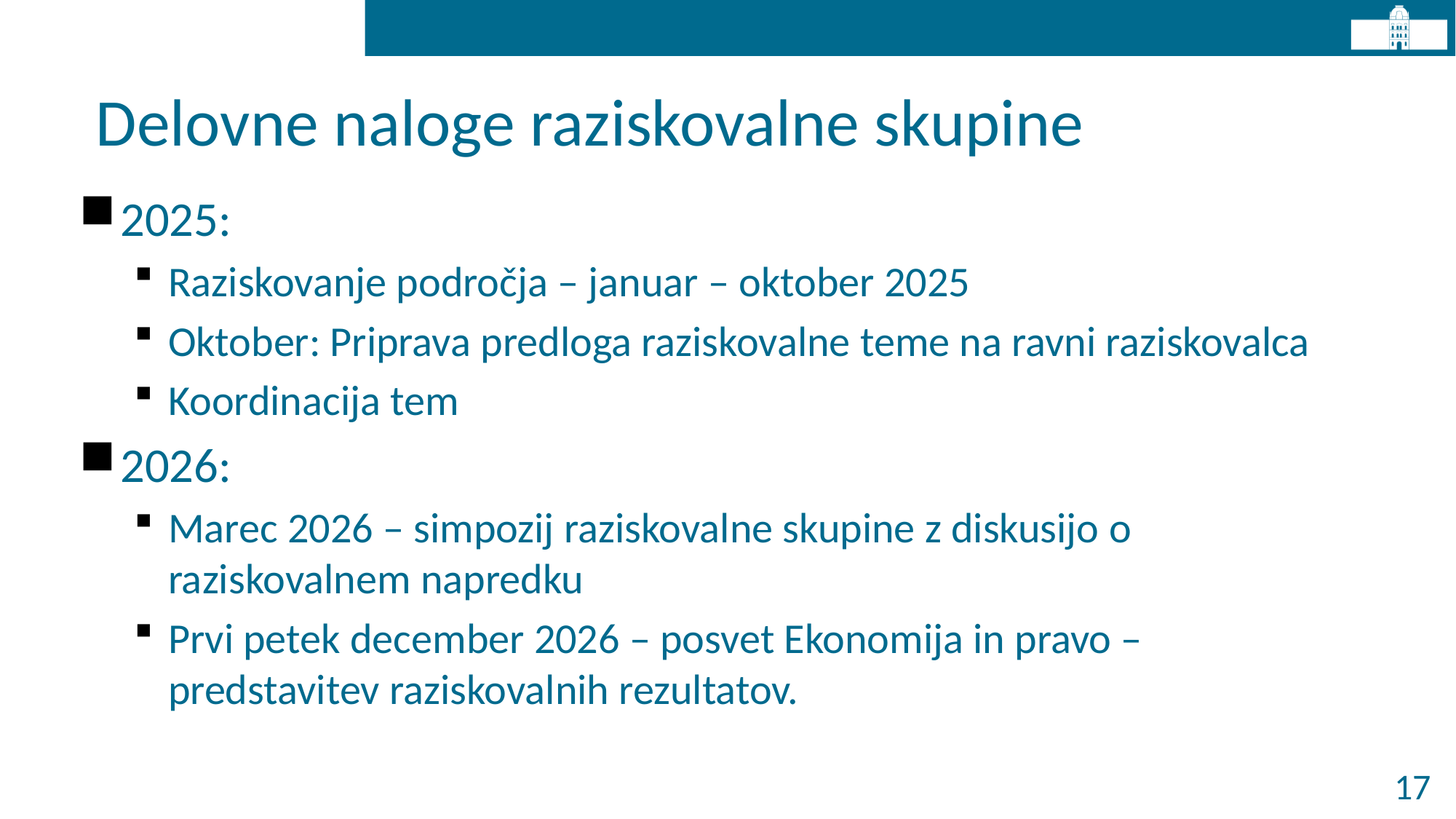

# Delovne naloge raziskovalne skupine
2025:
Raziskovanje področja – januar – oktober 2025
Oktober: Priprava predloga raziskovalne teme na ravni raziskovalca
Koordinacija tem
2026:
Marec 2026 – simpozij raziskovalne skupine z diskusijo o raziskovalnem napredku
Prvi petek december 2026 – posvet Ekonomija in pravo – predstavitev raziskovalnih rezultatov.
17